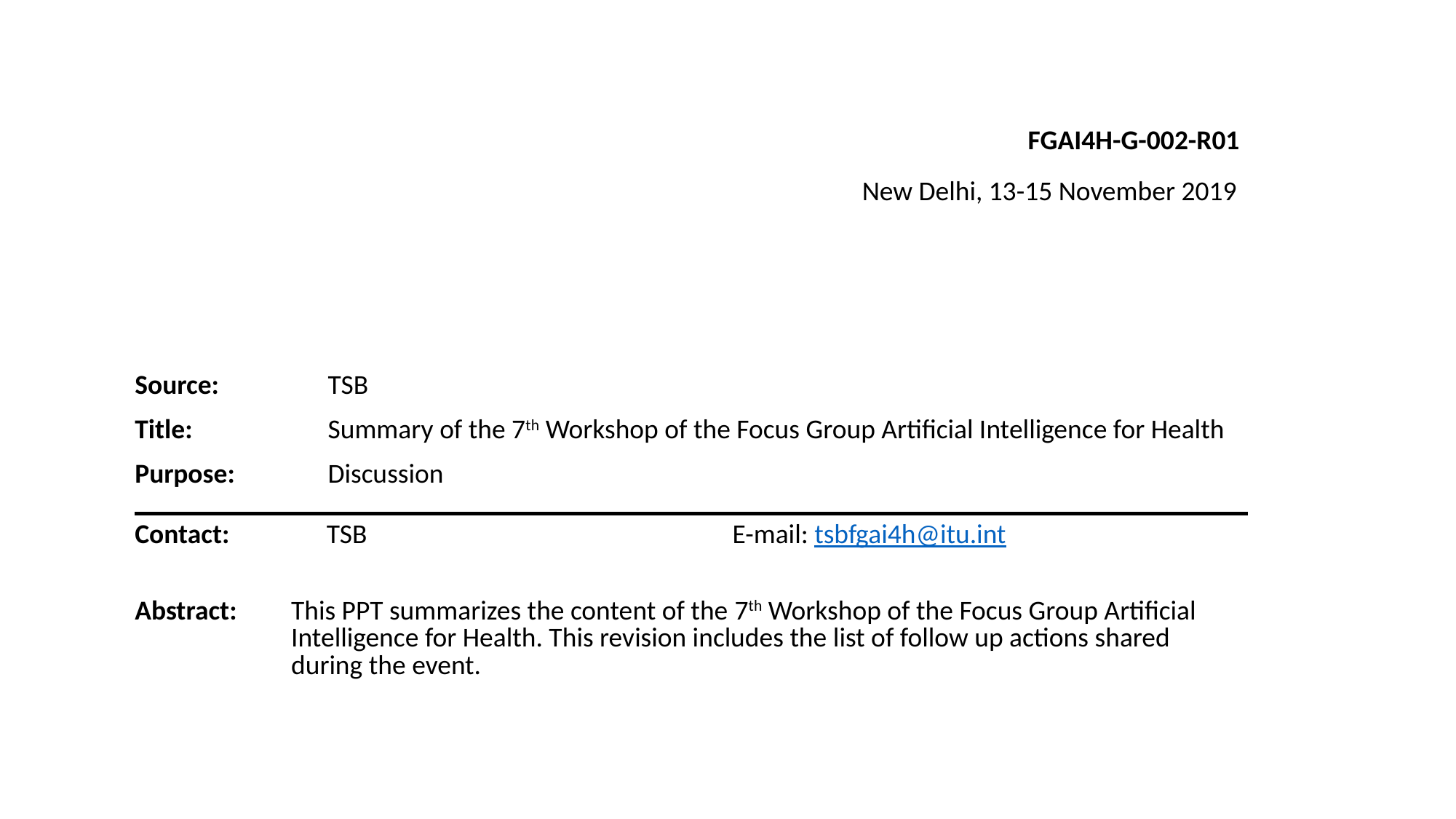

FGAI4H-G-002-R01
New Delhi, 13-15 November 2019
| Source: | TSB |
| --- | --- |
| Title: | Summary of the 7th Workshop of the Focus Group Artificial Intelligence for Health |
| Purpose: | Discussion |
| Contact: | TSB | E-mail: tsbfgai4h@itu.int |
| --- | --- | --- |
| Abstract: | This PPT summarizes the content of the 7th Workshop of the Focus Group Artificial Intelligence for Health. This revision includes the list of follow up actions shared during the event. |
| --- | --- |